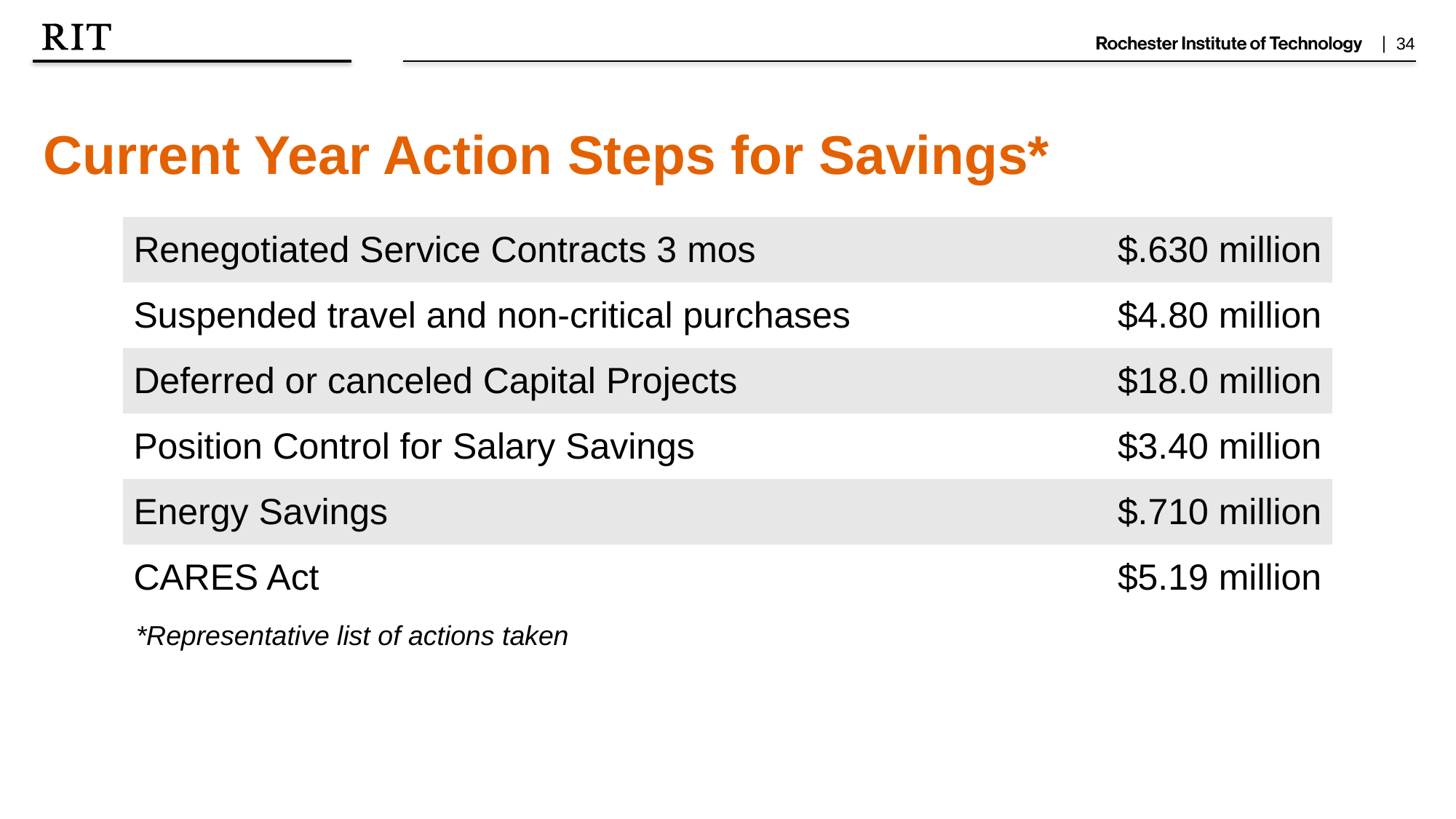

Current Year Action Steps for Savings*
| Renegotiated Service Contracts 3 mos | $.630 million |
| --- | --- |
| Suspended travel and non-critical purchases | $4.80 million |
| Deferred or canceled Capital Projects | $18.0 million |
| Position Control for Salary Savings | $3.40 million |
| Energy Savings | $.710 million |
| CARES Act | $5.19 million |
*Representative list of actions taken